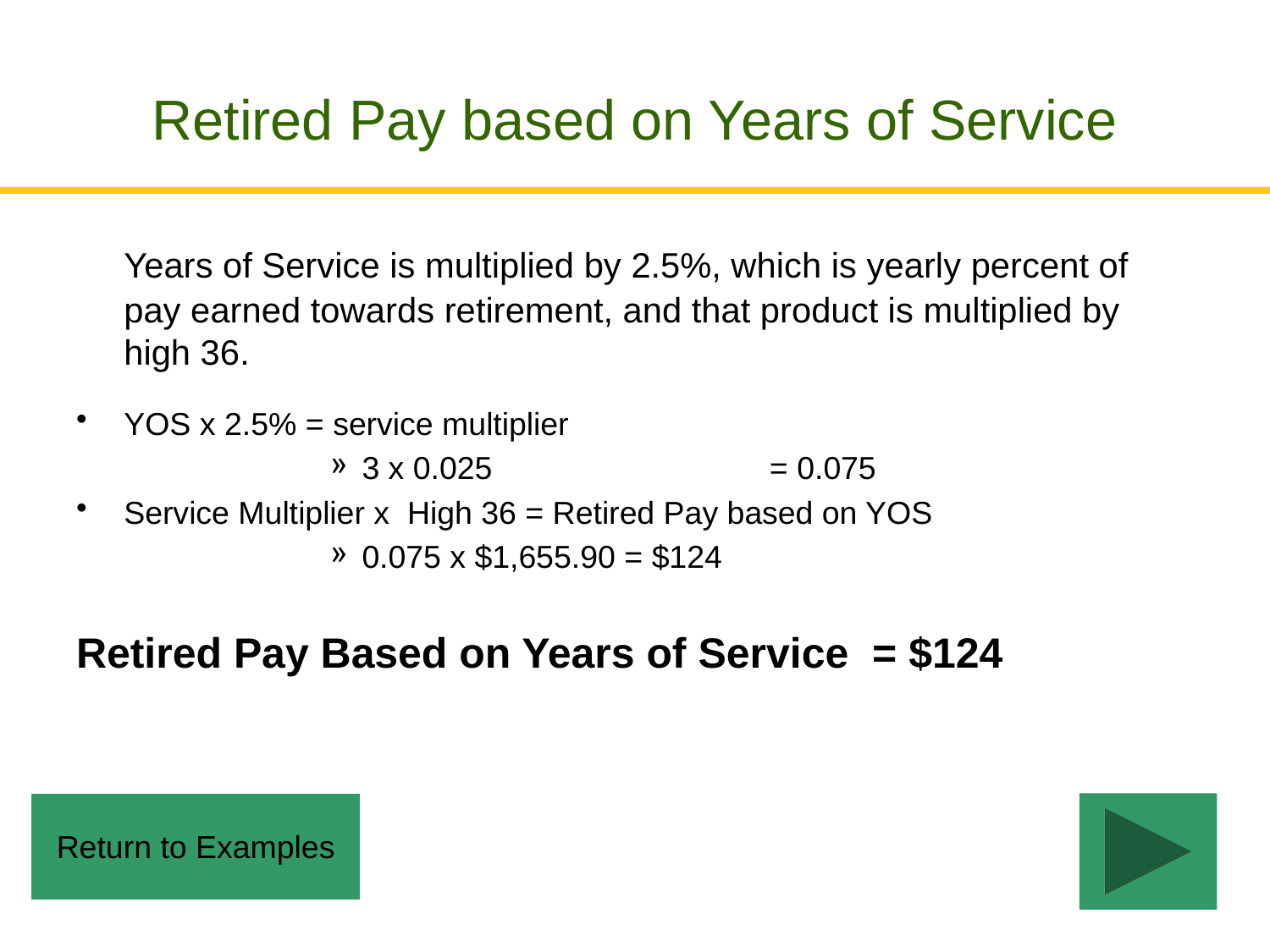

# Retired Pay based on Years of Service

	Years of Service is multiplied by 2.5%, which is yearly percent of pay earned towards retirement, and that product is multiplied by high 36.

YOS x 2.5% = service multiplier
3 x 0.025 		   = 0.075
Service Multiplier x  High 36 = Retired Pay based on YOS
0.075 x $1,655.90 = $124
Retired Pay Based on Years of Service  = $124
Return to Examples